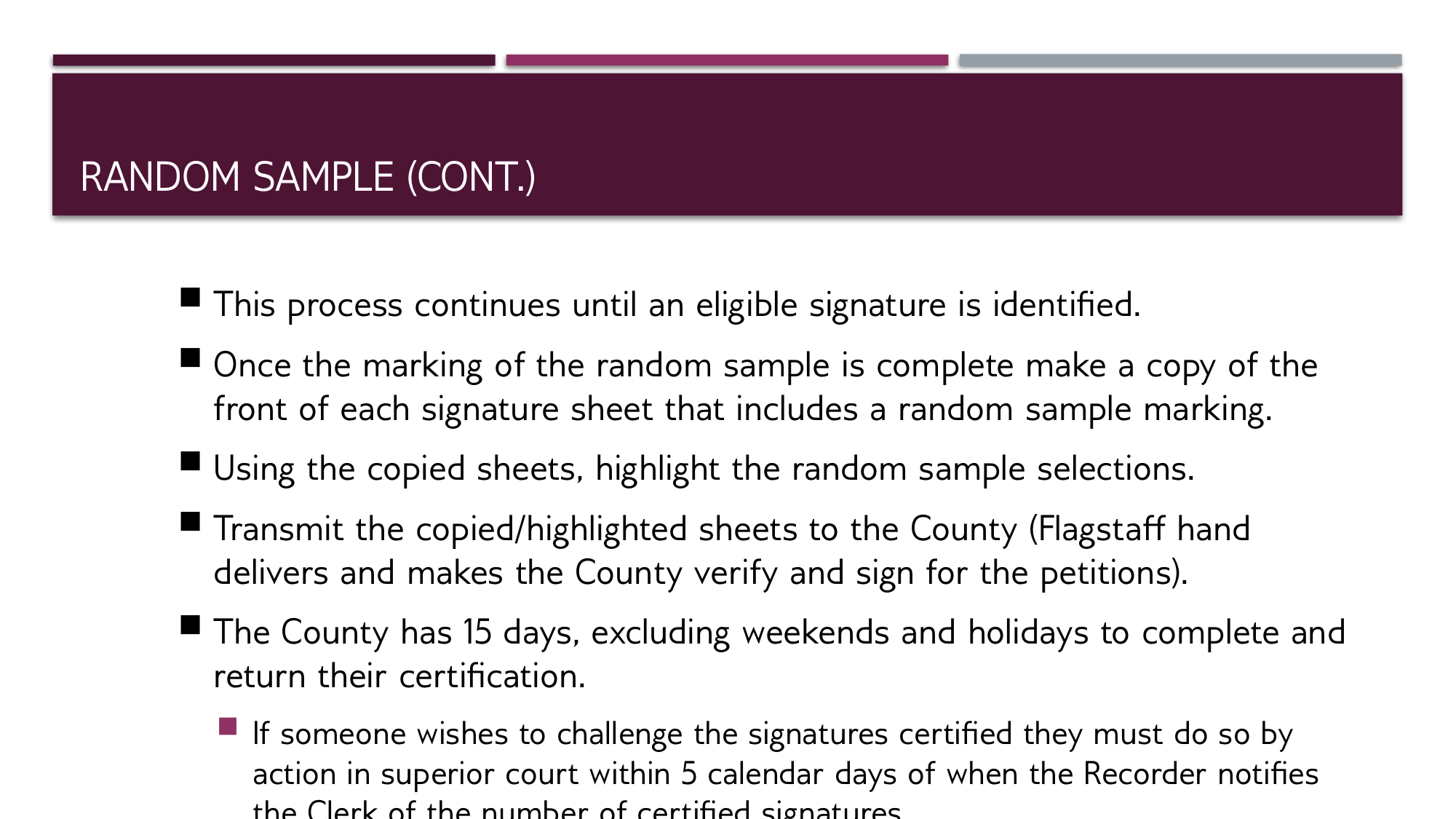

# Random Sample (cont.)
This process continues until an eligible signature is identified.
Once the marking of the random sample is complete make a copy of the front of each signature sheet that includes a random sample marking.
Using the copied sheets, highlight the random sample selections.
Transmit the copied/highlighted sheets to the County (Flagstaff hand delivers and makes the County verify and sign for the petitions).
The County has 15 days, excluding weekends and holidays to complete and return their certification.
If someone wishes to challenge the signatures certified they must do so by action in superior court within 5 calendar days of when the Recorder notifies the Clerk of the number of certified signatures.